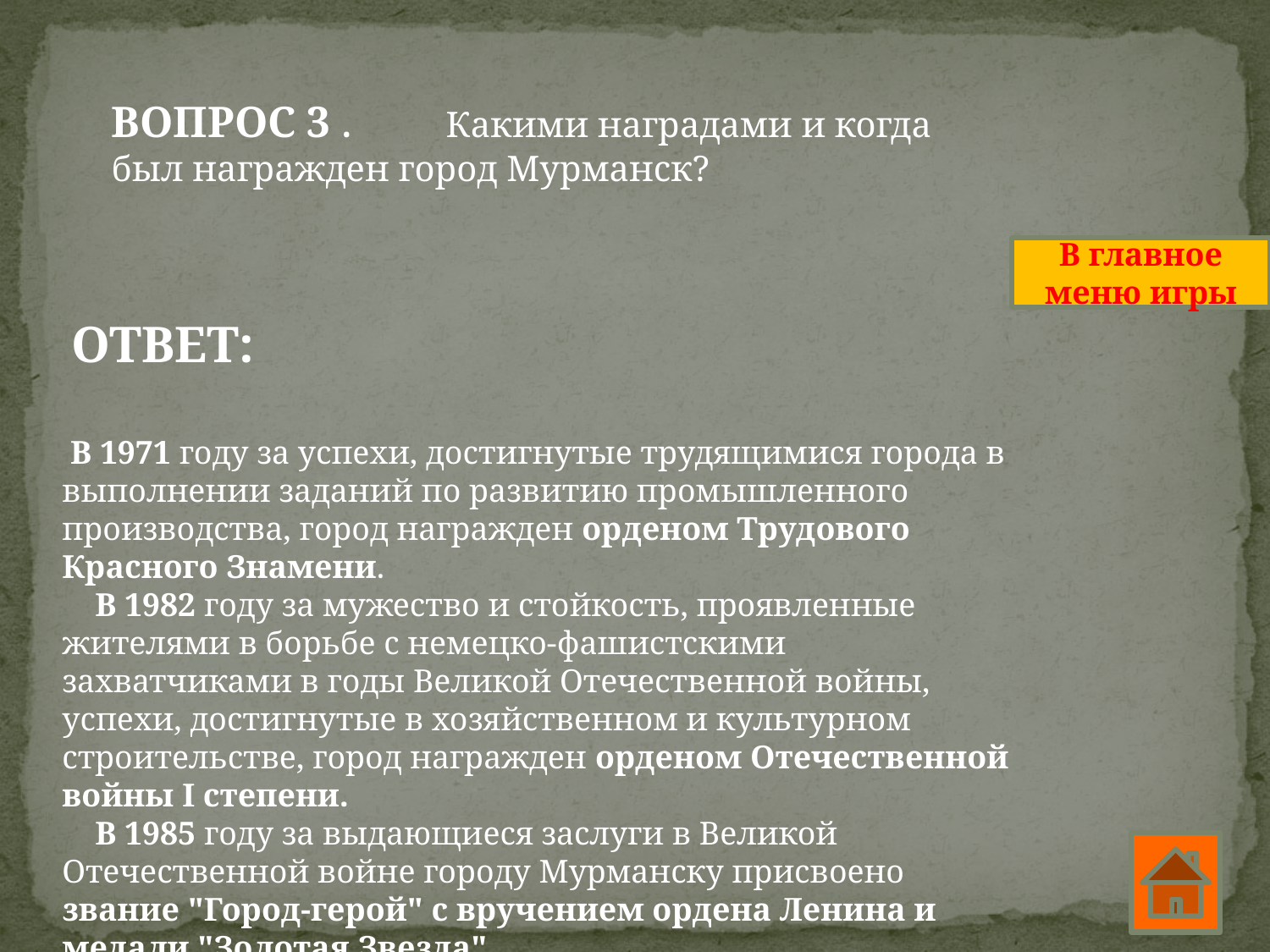

ВОПРОС 3 .         Какими наградами и когда был награжден город Мурманск?
В главное меню игры
ОТВЕТ:
 В 1971 году за успехи, достигнутые трудящимися города в выполнении заданий по развитию промышленного производства, город награжден орденом Трудового Красного Знамени.
    В 1982 году за мужество и стойкость, проявленные жителями в борьбе с немецко-фашистскими захватчиками в годы Великой Отечественной войны, успехи, достигнутые в хозяйственном и культурном строительстве, город награжден орденом Отечественной войны I степени.
    В 1985 году за выдающиеся заслуги в Великой Отечественной войне городу Мурманску присвоено звание "Город-герой" с вручением ордена Ленина и медали "Золотая Звезда"